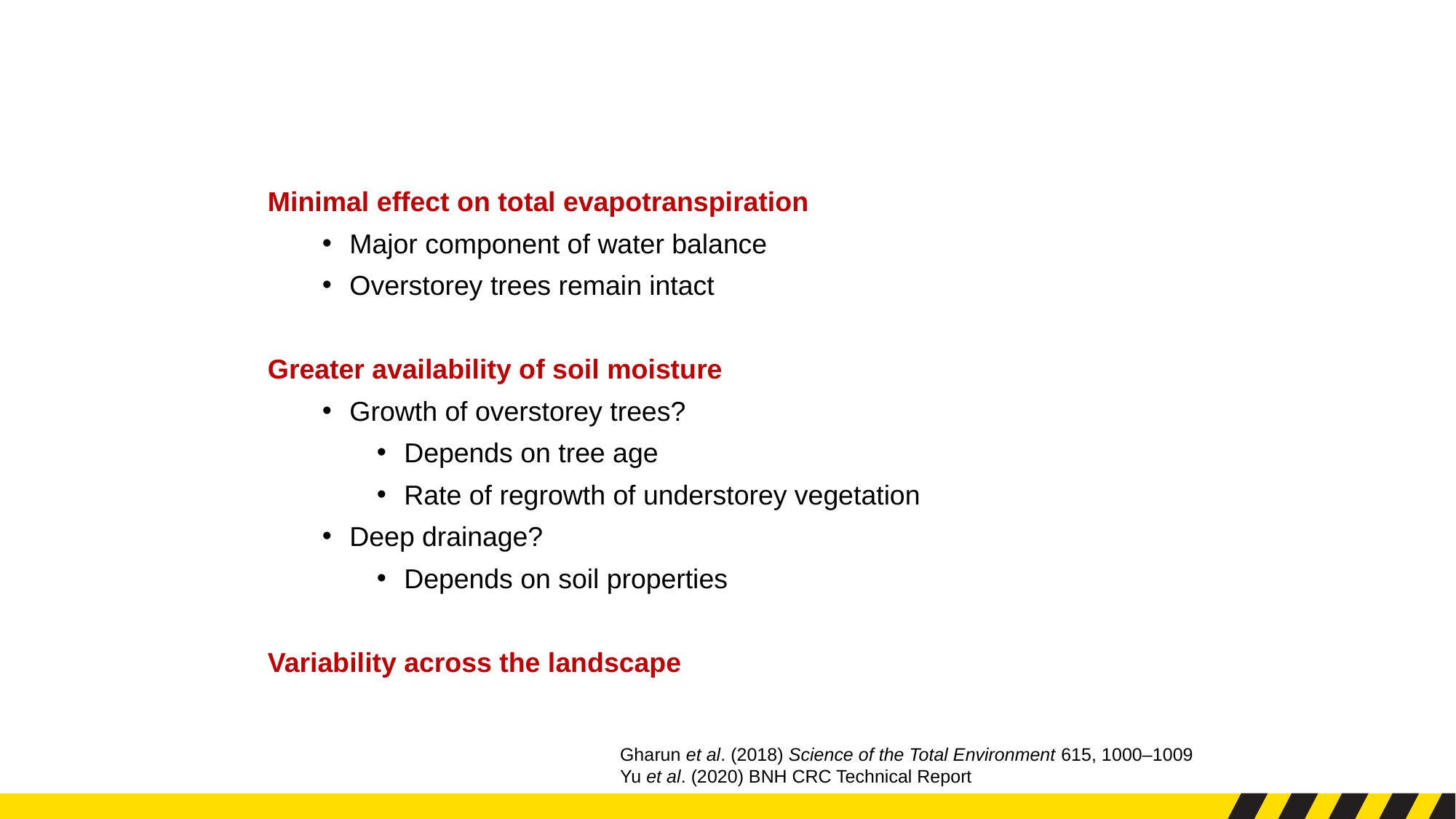

# Water cycling after a prescribed burn
Minimal effect on total evapotranspiration
Major component of water balance
Overstorey trees remain intact

Greater availability of soil moisture
Growth of overstorey trees?
Depends on tree age
Rate of regrowth of understorey vegetation
Deep drainage?
Depends on soil properties

Variability across the landscape
Gharun et al. (2018) Science of the Total Environment 615, 1000–1009
Yu et al. (2020) BNH CRC Technical Report